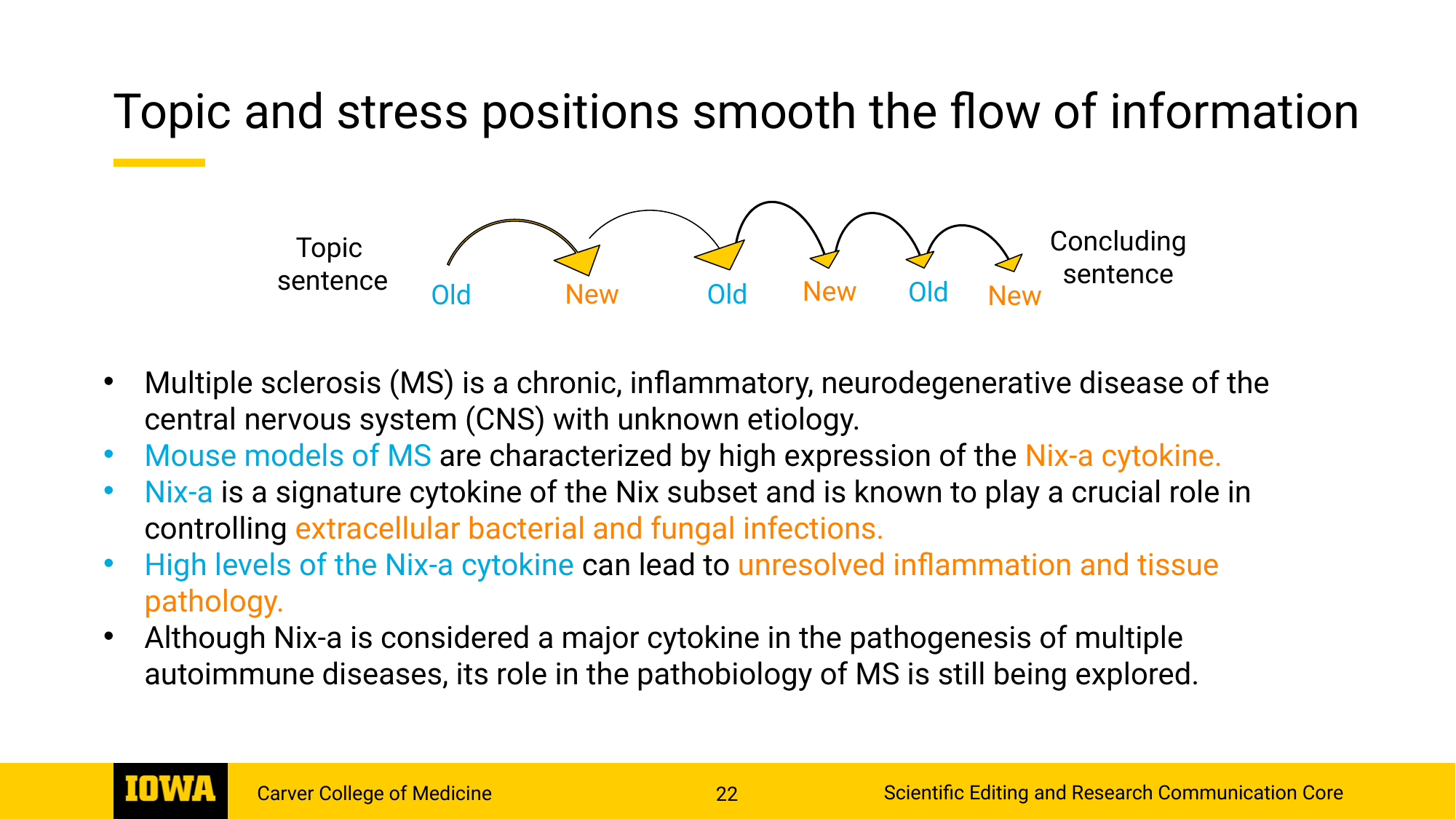

Concluding sentence
Topic
sentence
New
Old
New
Old
Old
New
# Topic and stress positions smooth the flow of information
Multiple sclerosis (MS) is a chronic, inflammatory, neurodegenerative disease of the central nervous system (CNS) with unknown etiology.
Mouse models of MS are characterized by high expression of the Nix-a cytokine.
Nix-a is a signature cytokine of the Nix subset and is known to play a crucial role in controlling extracellular bacterial and fungal infections.
High levels of the Nix-a cytokine can lead to unresolved inflammation and tissue pathology.
Although Nix-a is considered a major cytokine in the pathogenesis of multiple autoimmune diseases, its role in the pathobiology of MS is still being explored.
Scientific Editing and Research Communication Core